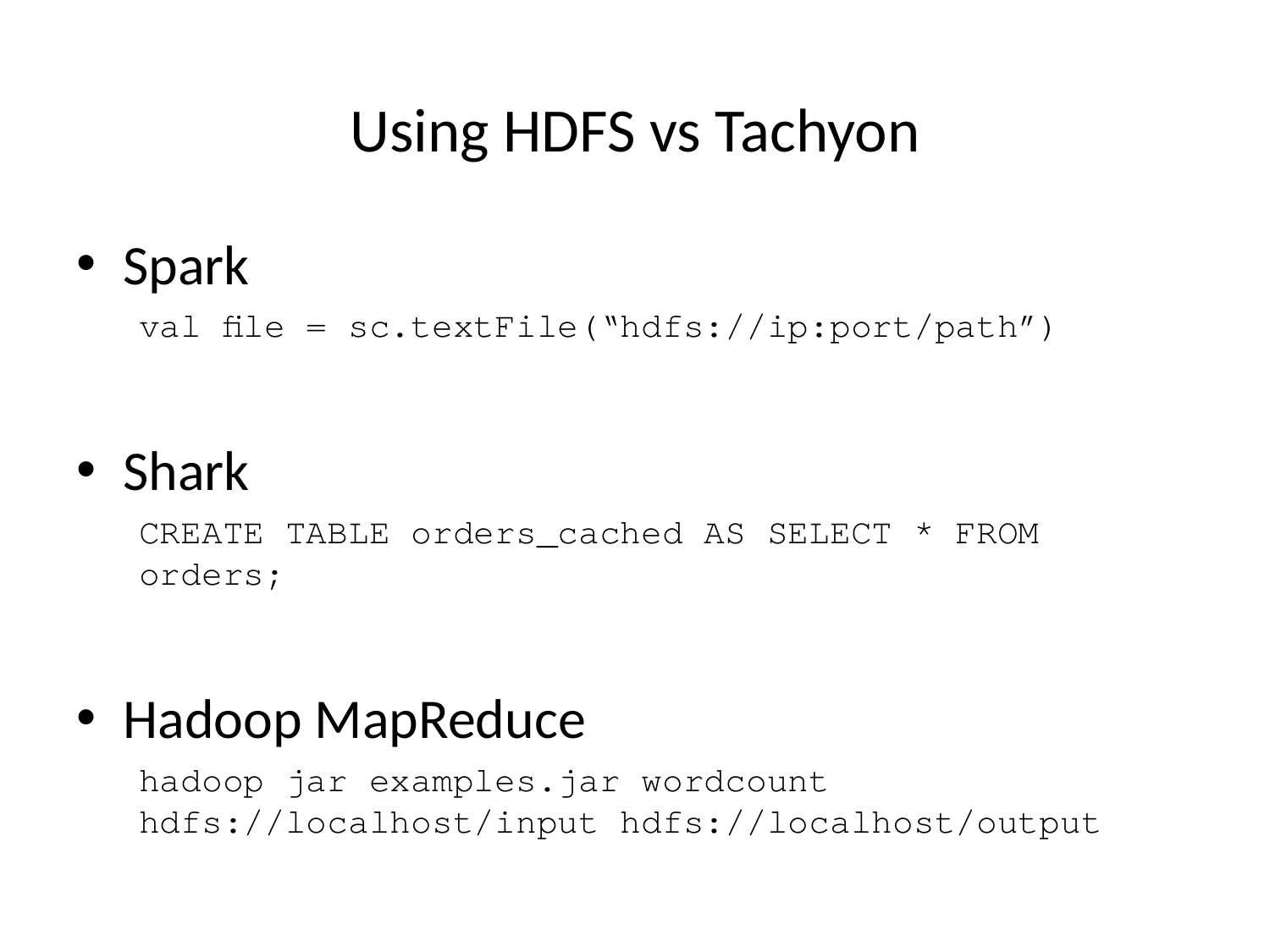

# Using HDFS vs Tachyon
Spark
val file = sc.textFile(“hdfs://ip:port/path”)

Shark
CREATE TABLE orders_cached AS SELECT * FROM orders;

Hadoop MapReduce
hadoop jar examples.jar wordcount hdfs://localhost/input hdfs://localhost/output